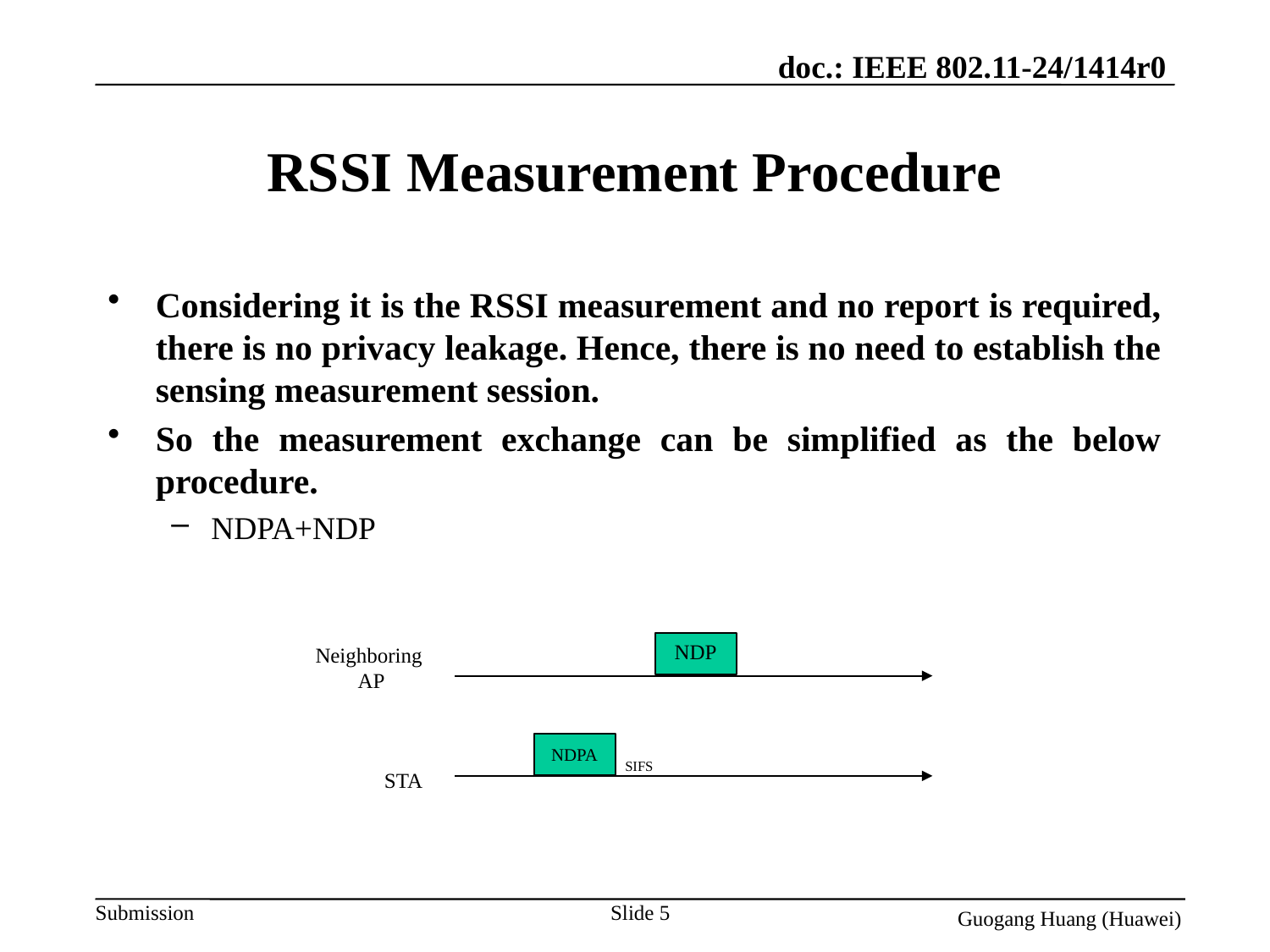

# RSSI Measurement Procedure
Considering it is the RSSI measurement and no report is required, there is no privacy leakage. Hence, there is no need to establish the sensing measurement session.
So the measurement exchange can be simplified as the below procedure.
NDPA+NDP
NDP

Neighboring
AP

NDPA
SIFS
STA
Slide 5
Guogang Huang (Huawei)